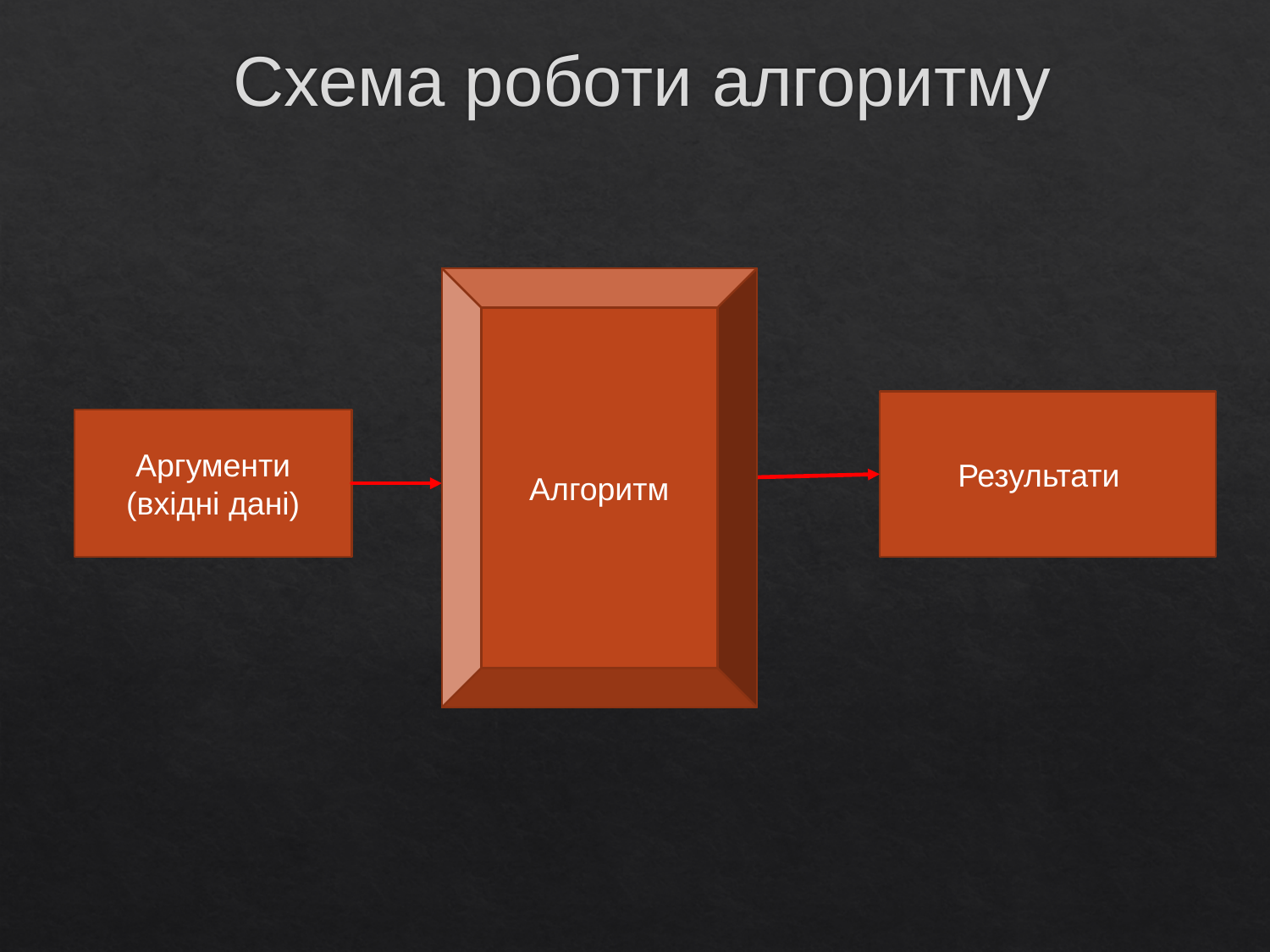

# Схема роботи алгоритму
Алгоритм
Результати
Аргументи
(вхідні дані)